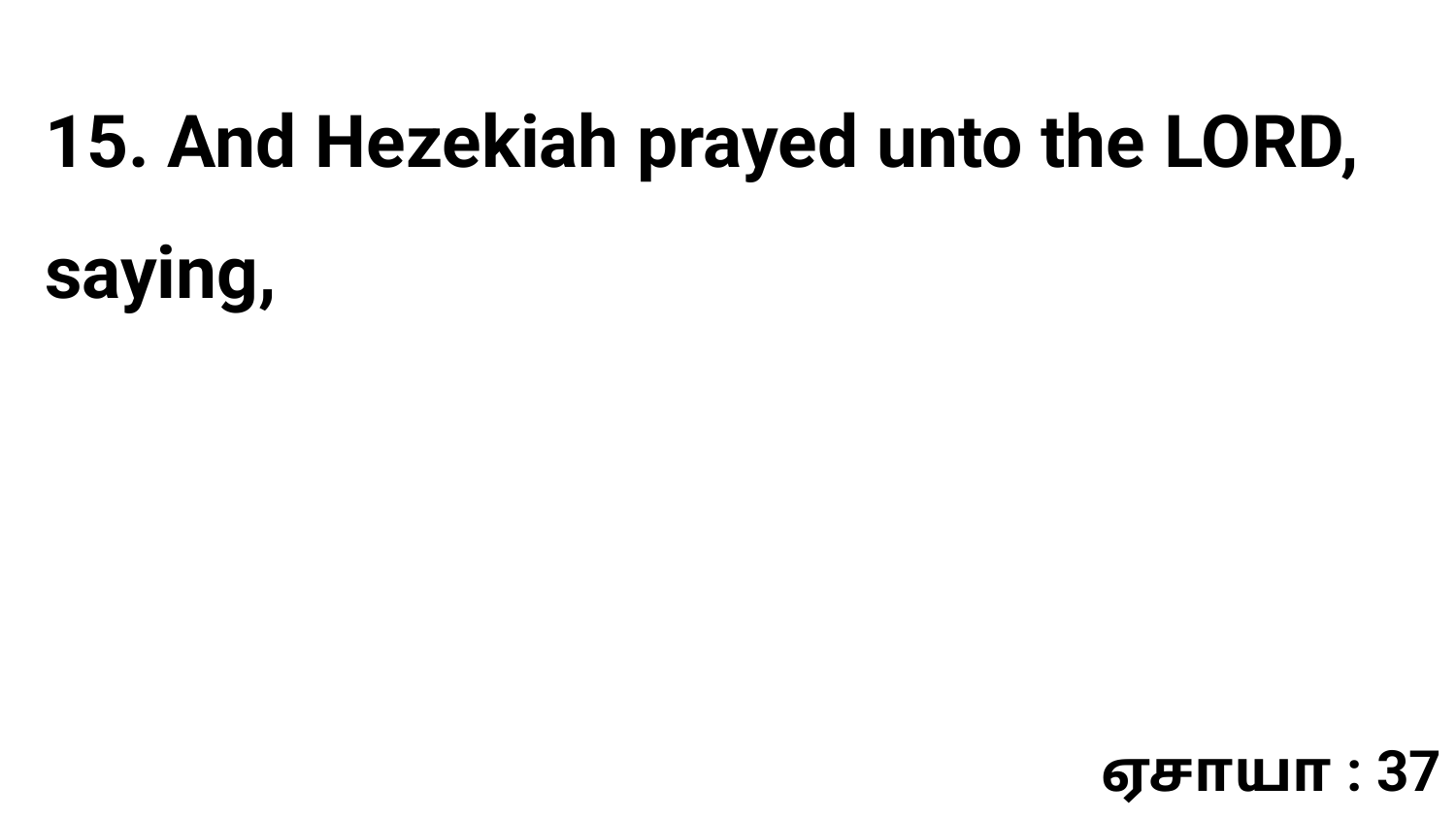

15. And Hezekiah prayed unto the LORD, saying,
ஏசாயா : 37